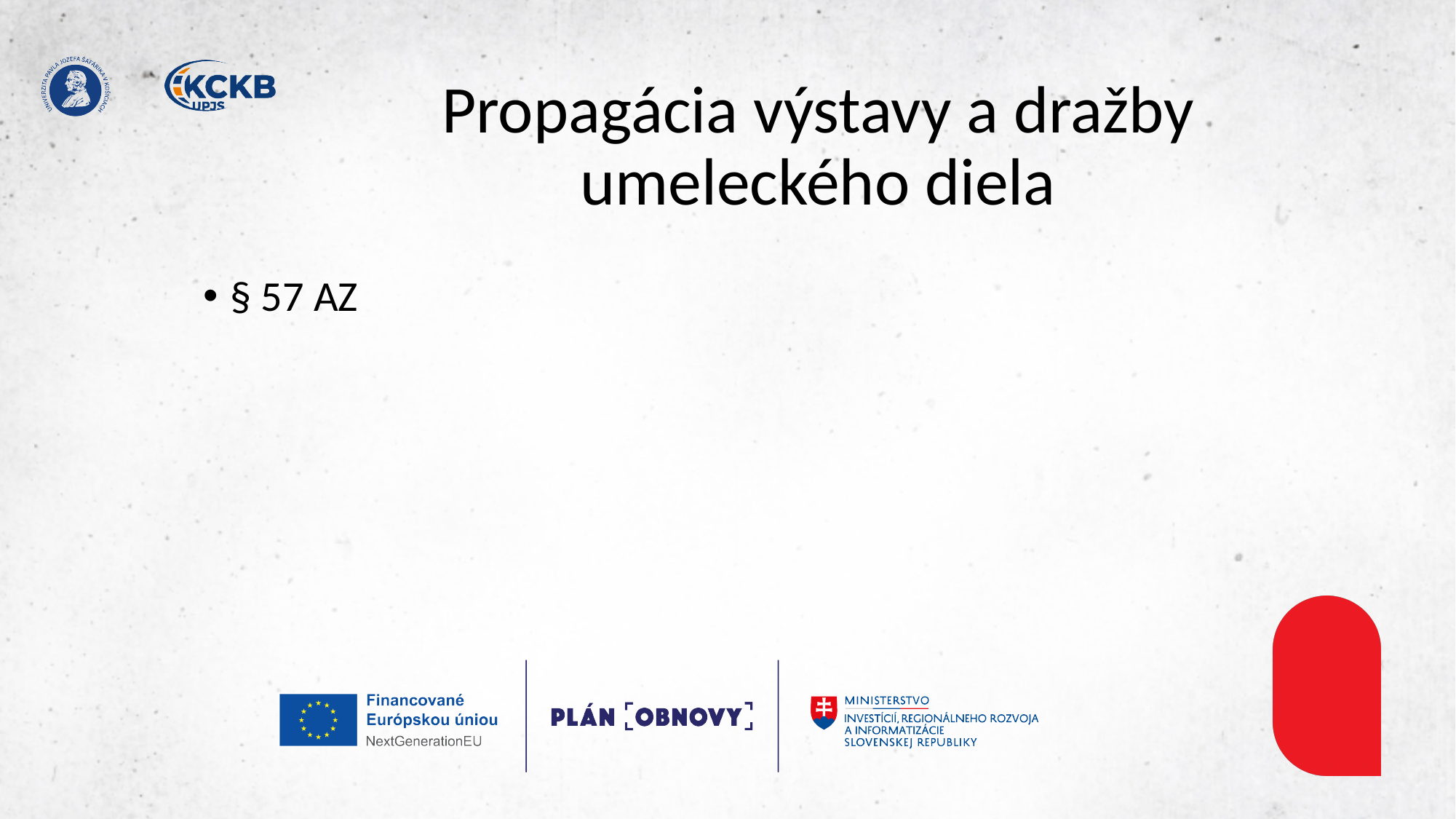

# Propagácia výstavy a dražby umeleckého diela
§ 57 AZ